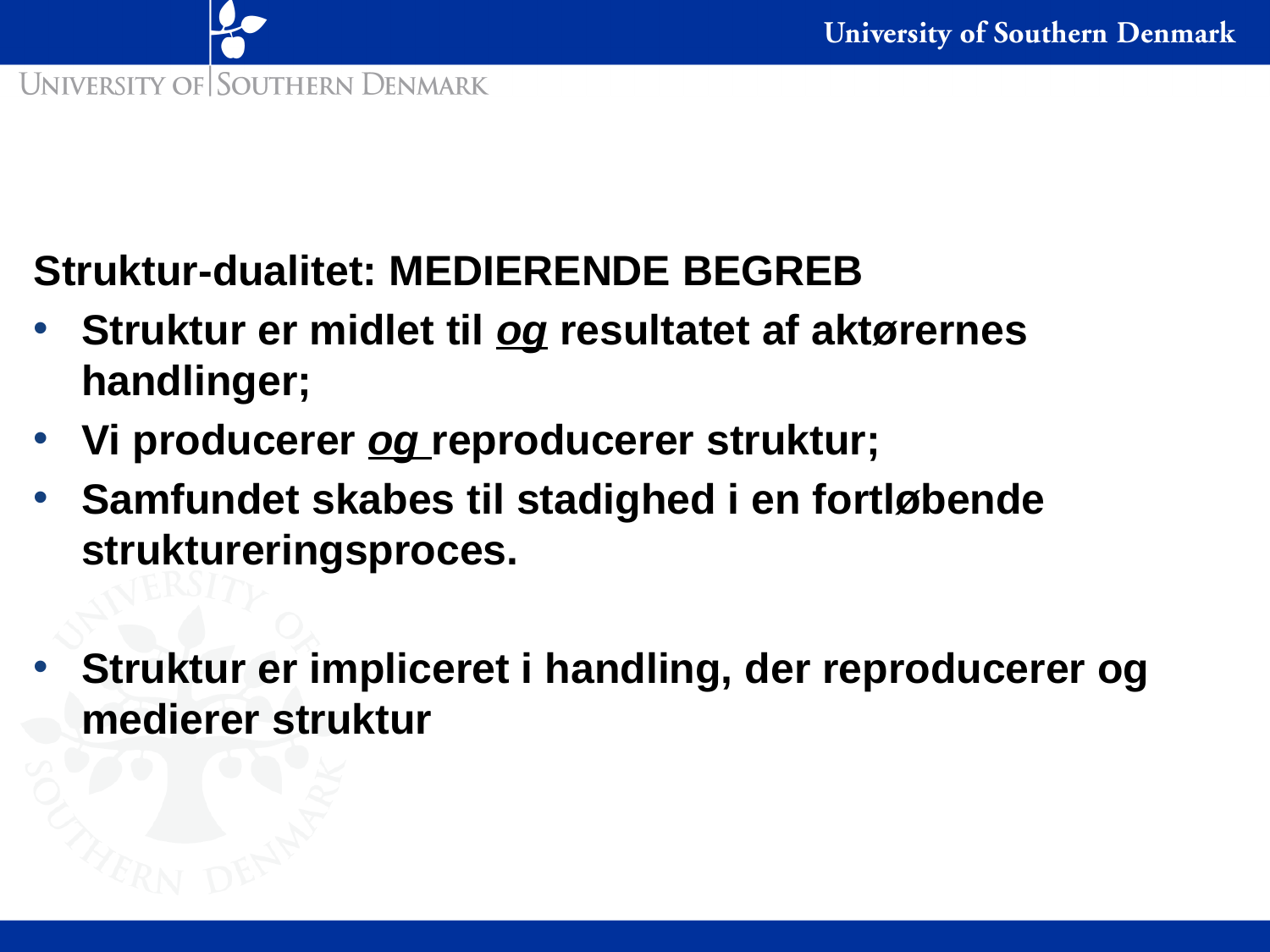

#
Struktur-dualitet: MEDIERENDE BEGREB
Struktur er midlet til og resultatet af aktørernes handlinger;
Vi producerer og reproducerer struktur;
Samfundet skabes til stadighed i en fortløbende struktureringsproces.

Struktur er impliceret i handling, der reproducerer og medierer struktur